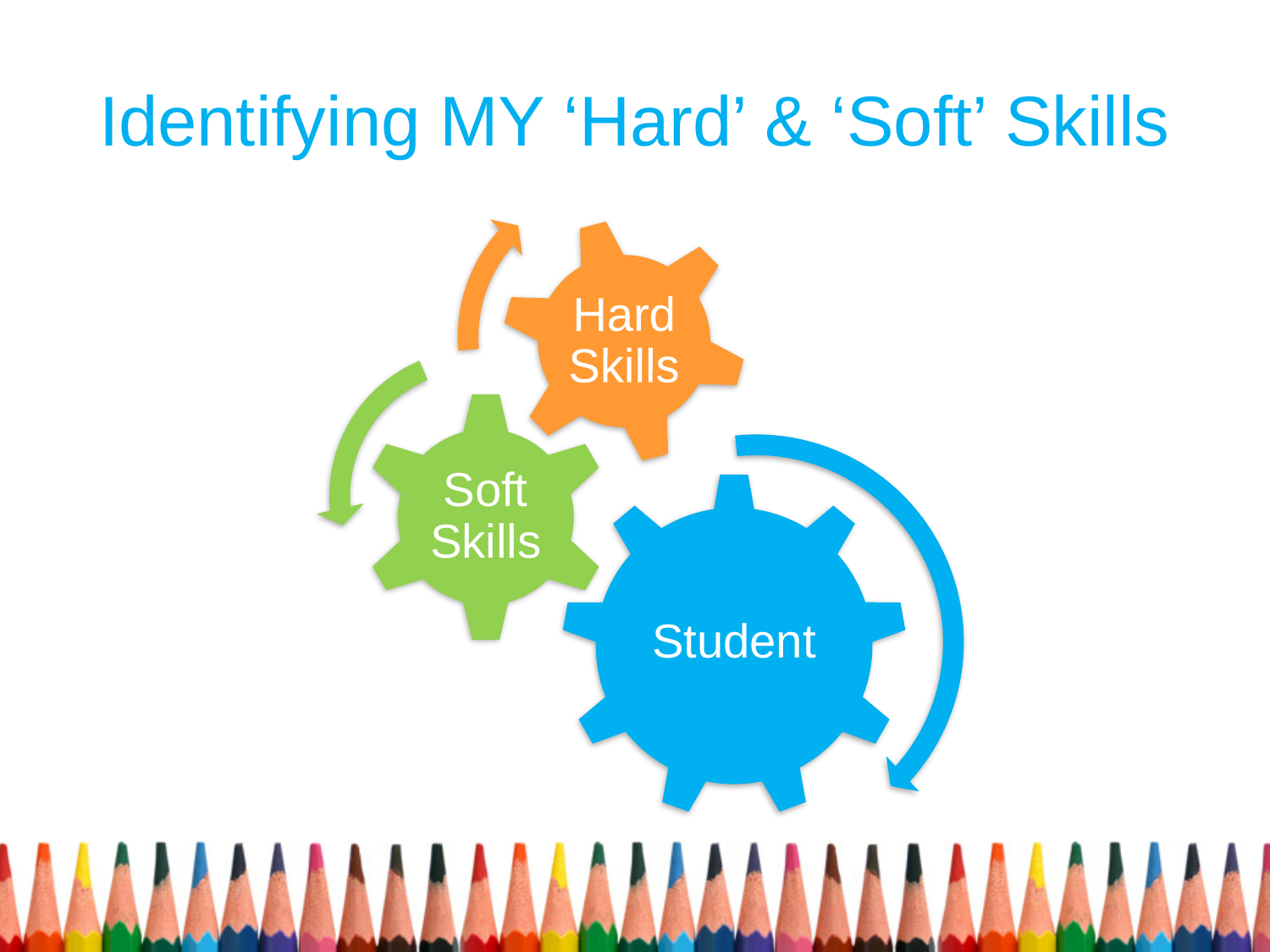

# Identifying MY ‘Hard’ & ‘Soft’ Skills
Student
Soft Skills
Hard Skills